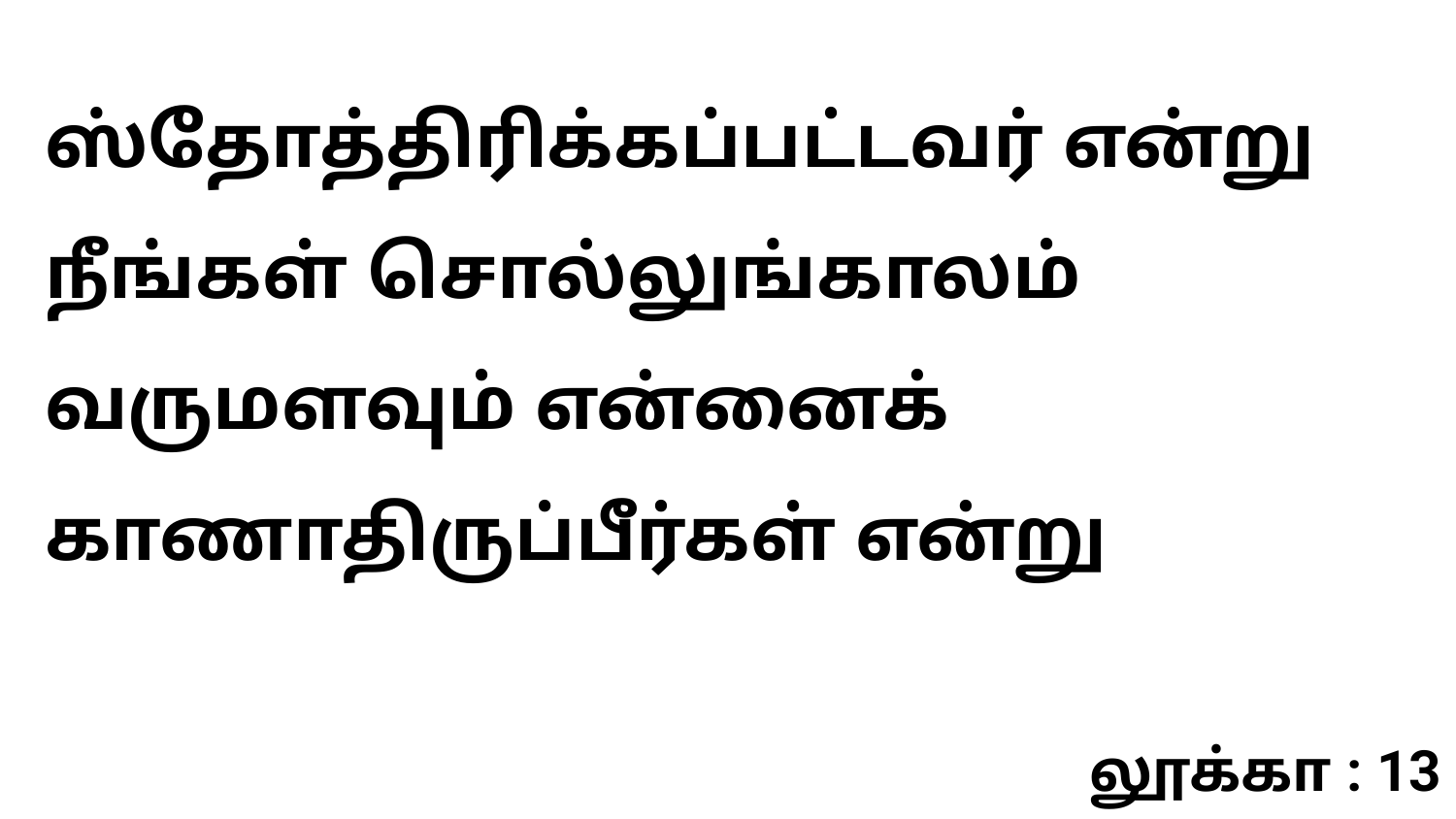

ஸ்தோத்திரிக்கப்பட்டவர் என்று நீங்கள் சொல்லுங்காலம் வருமளவும் என்னைக் காணாதிருப்பீர்கள் என்று
லூக்கா : 13